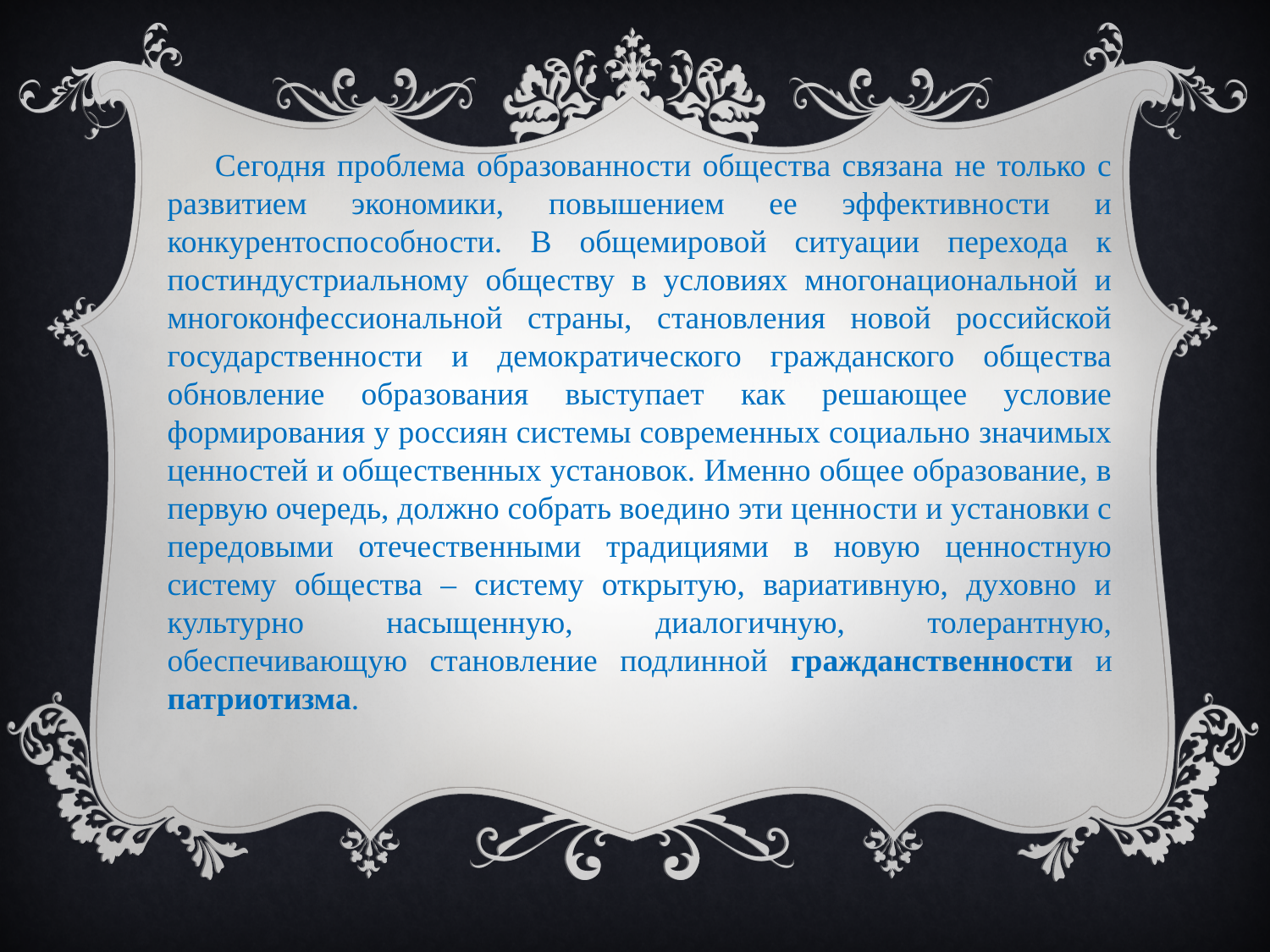

Сегодня проблема образованности общества связана не только с развитием экономики, повышением ее эффективности и конкурентоспособности. В общемировой ситуации перехода к постиндустриальному обществу в условиях многонациональной и многоконфессиональной страны, становления новой российской государственности и демократического гражданского общества обновление образования выступает как решающее условие формирования у россиян системы современных социально значимых ценностей и общественных установок. Именно общее образование, в первую очередь, должно собрать воедино эти ценности и установки с передовыми отечественными традициями в новую ценностную систему общества – систему открытую, вариативную, духовно и культурно насыщенную, диалогичную, толерантную, обеспечивающую становление подлинной гражданственности и патриотизма.